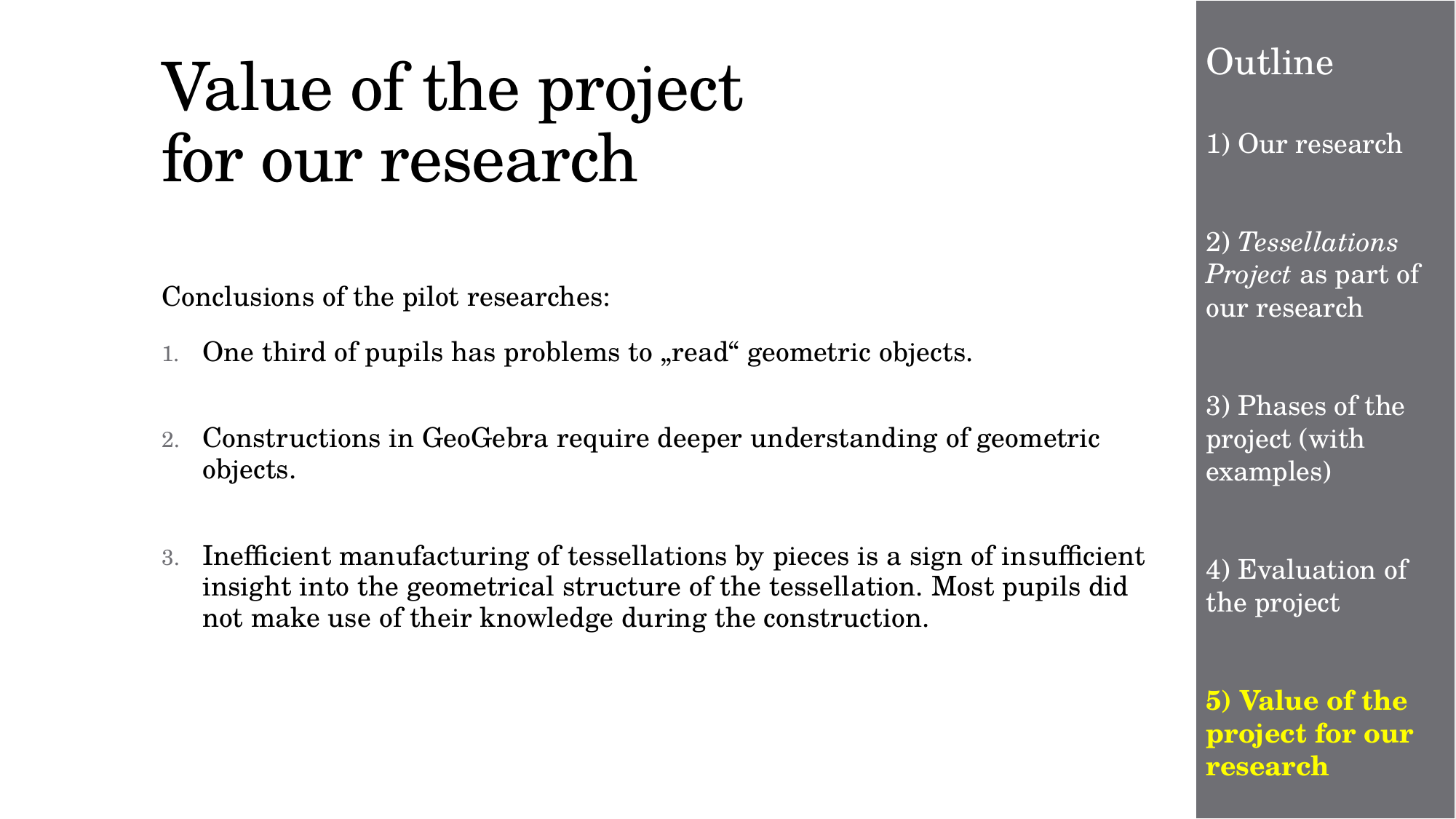

Outline
1) Our research

2) Tessellations Project as part of our research

3) Phases of the project (with examples)

4) Evaluation of the project

5) Value of the project for our research
# Value of the project for our research

Conclusions of the pilot researches:
One third of pupils has problems to „read“ geometric objects.
Constructions in GeoGebra require deeper understanding of geometric objects.
Inefficient manufacturing of tessellations by pieces is a sign of insufficient insight into the geometrical structure of the tessellation. Most pupils did not make use of their knowledge during the construction.